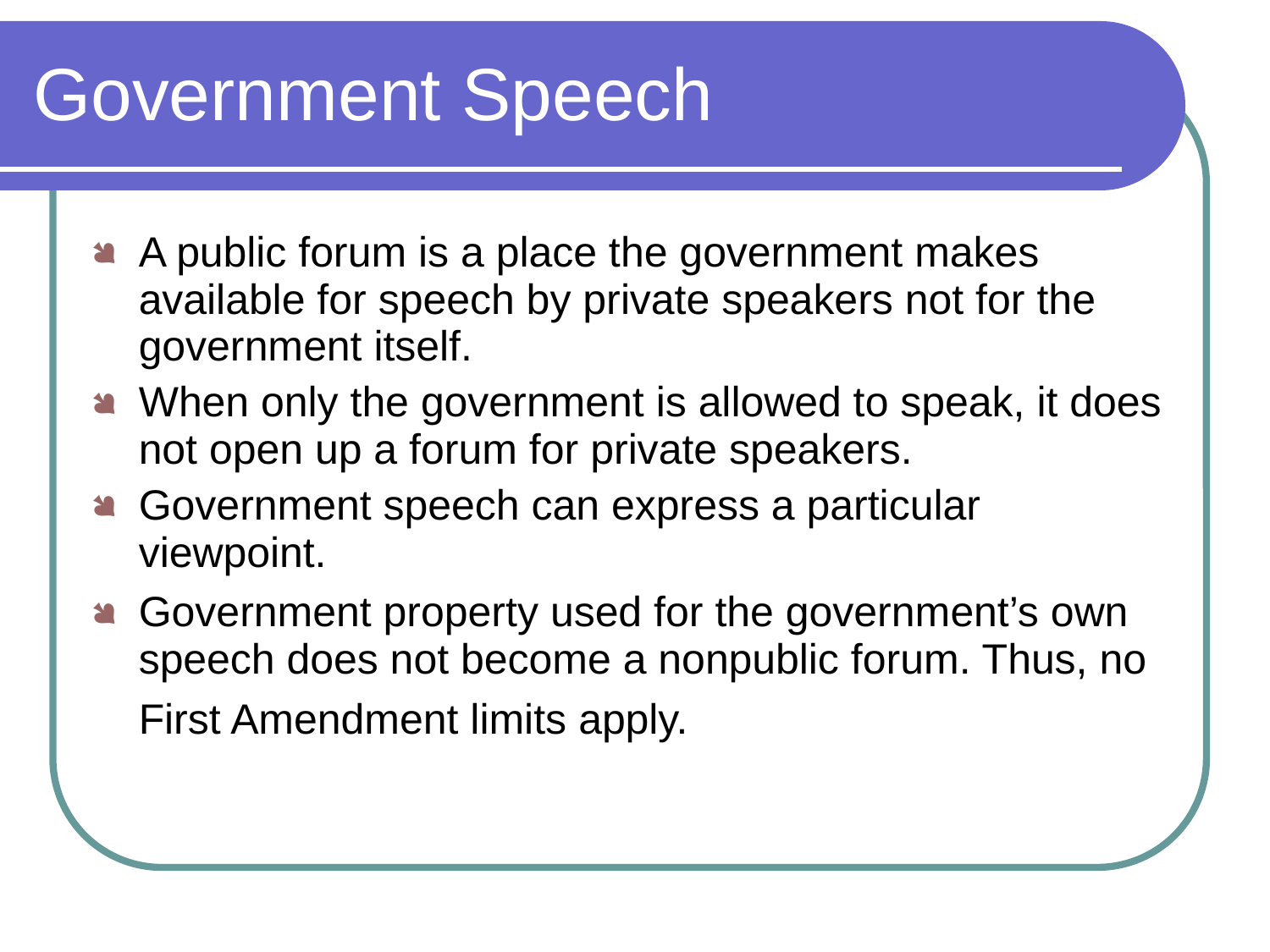

Government Speech
A public forum is a place the government makes available for speech by private speakers not for the government itself.
When only the government is allowed to speak, it does not open up a forum for private speakers.
Government speech can express a particular viewpoint.
Government property used for the government’s own speech does not become a nonpublic forum. Thus, no First Amendment limits apply.